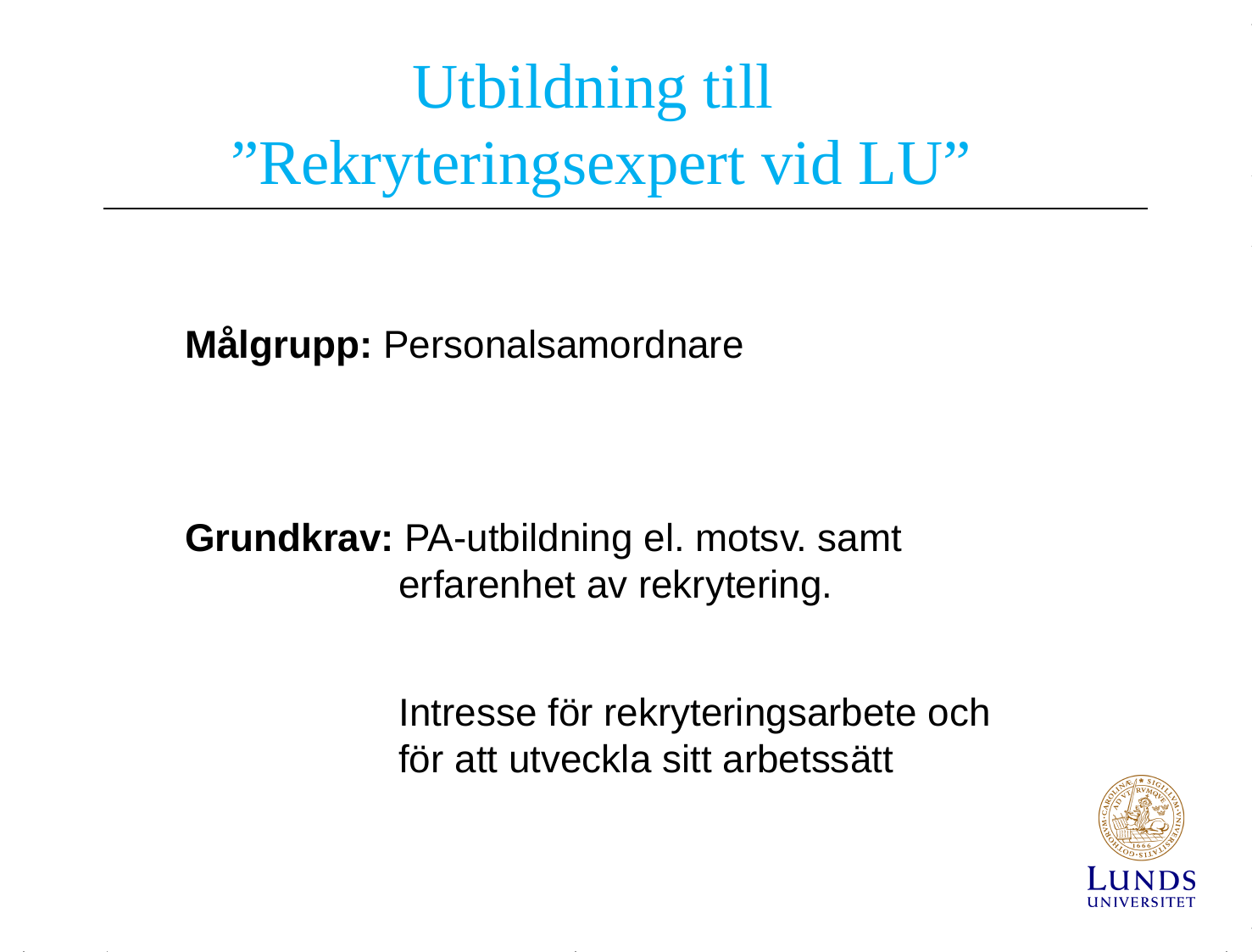

# Utbildning till ”Rekryteringsexpert vid LU”

Målgrupp: Personalsamordnare

Grundkrav: PA-utbildning el. motsv. samt 		        erfarenhet av rekrytering.

	        Intresse för rekryteringsarbete och 	        för att utveckla sitt arbetssätt